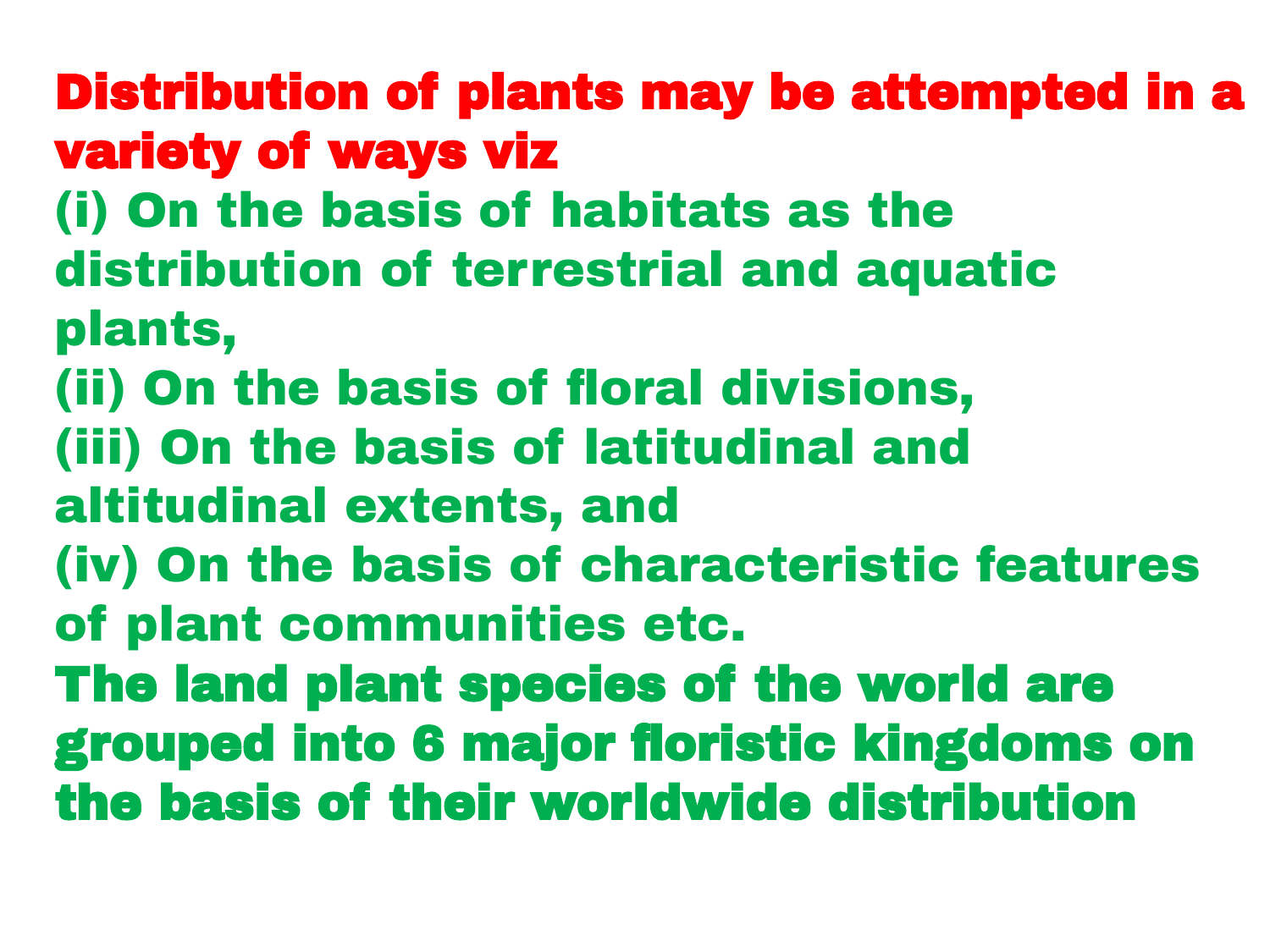

Distribution of plants may be attempted in a variety of ways viz
(i) On the basis of habitats as the distribution of terrestrial and aquatic plants,
(ii) On the basis of floral divisions,
(iii) On the basis of latitudinal and altitudinal extents, and
(iv) On the basis of characteristic features of plant communities etc.
The land plant species of the world are grouped into 6 major floristic kingdoms on the basis of their worldwide distribution